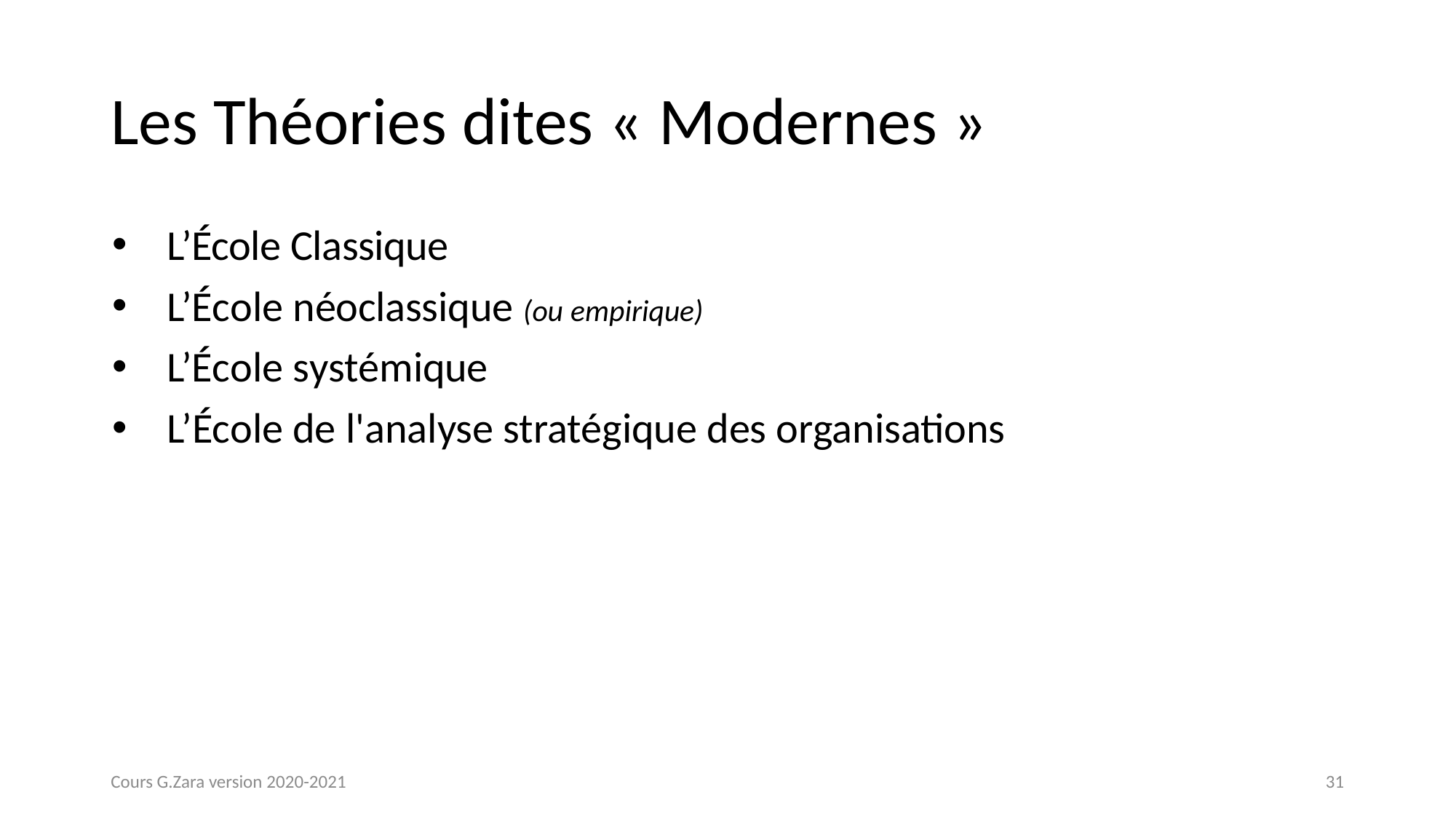

# Les Théories dites « Modernes »
L’École Classique
L’École néoclassique (ou empirique)
L’École systémique
L’École de l'analyse stratégique des organisations

Cours G.Zara version 2020-2021
31